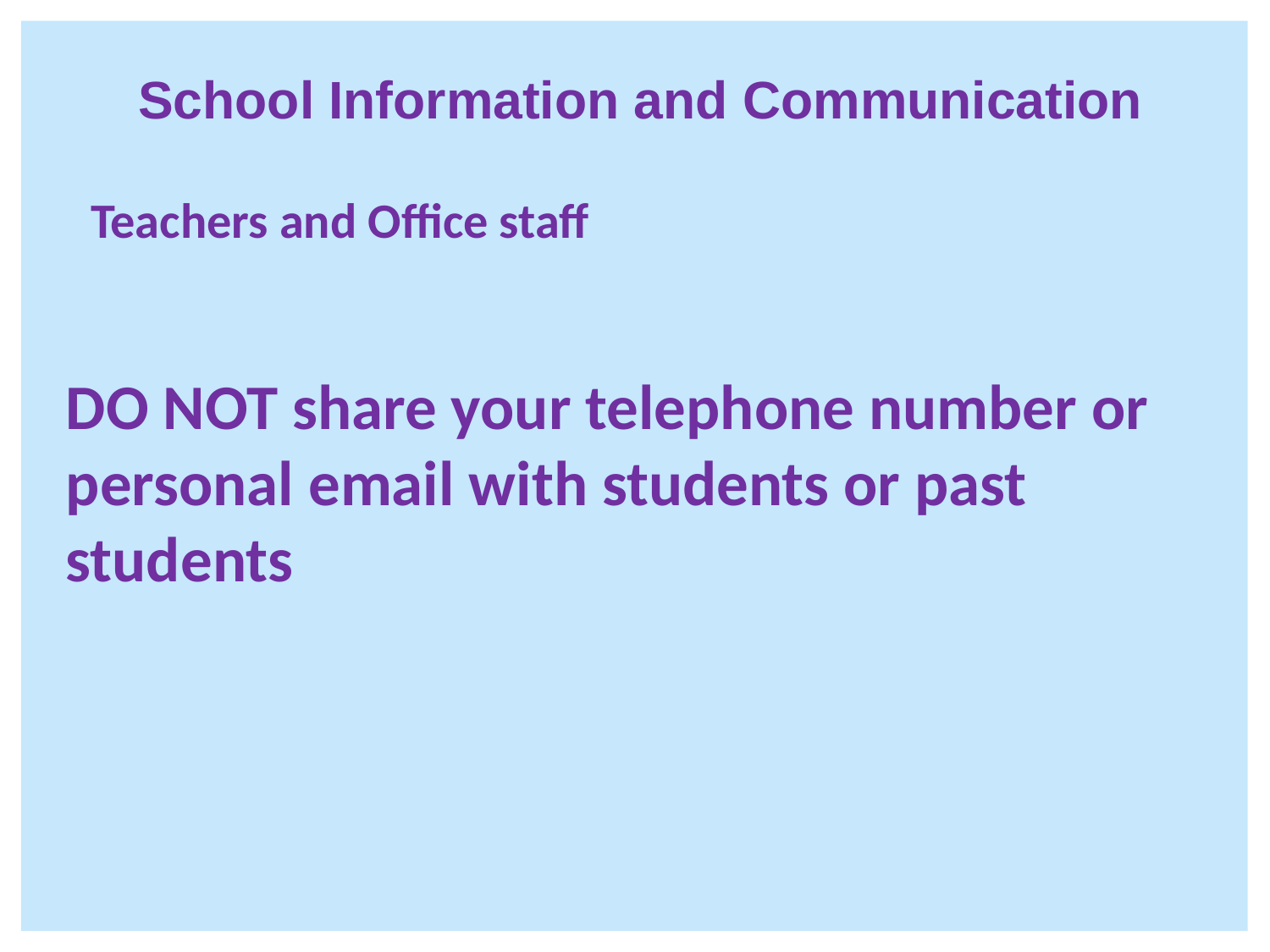

School Information and Communication

Teachers and Office staff

DO NOT share your telephone number or personal email with students or past students